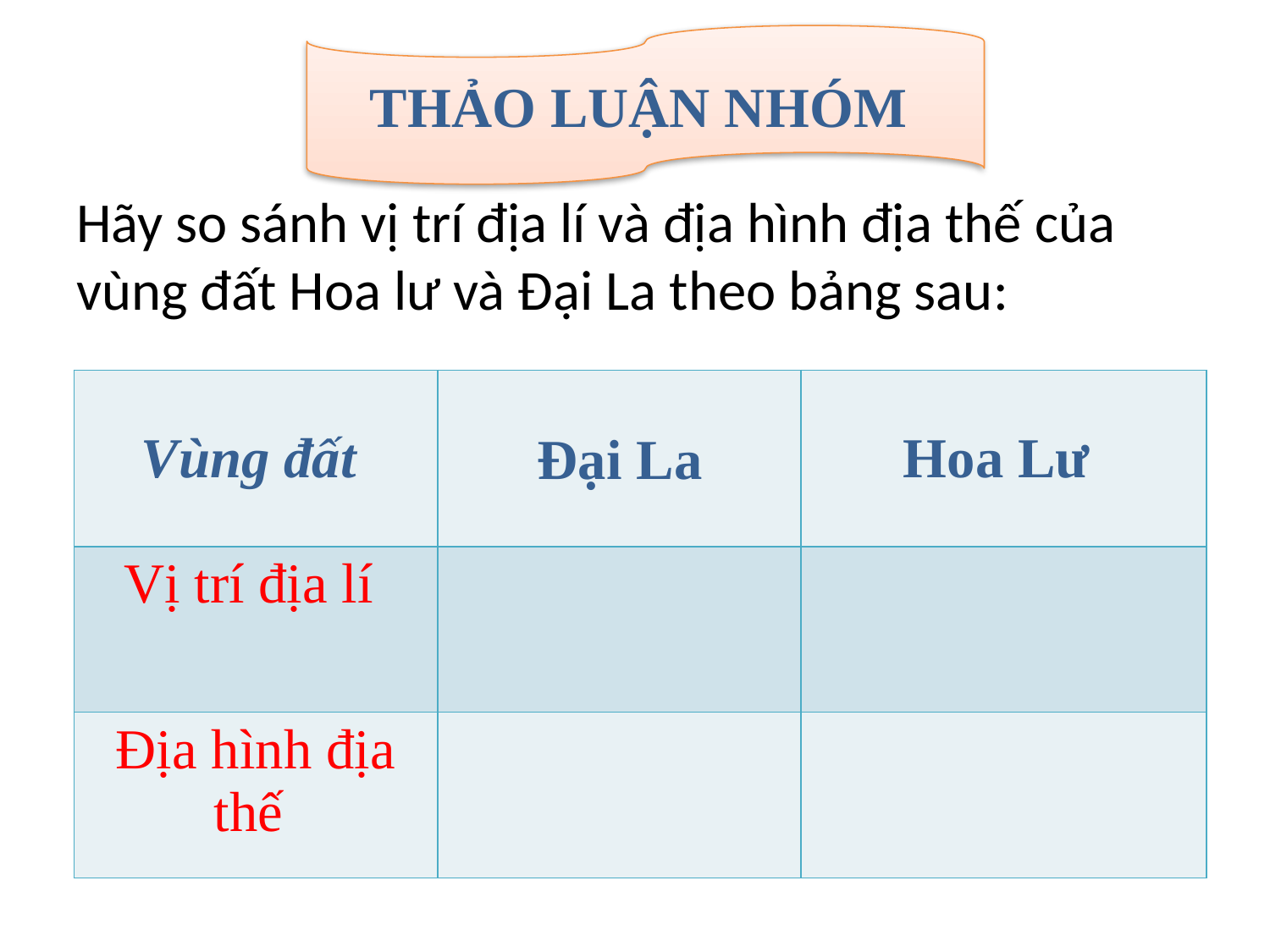

THẢO LUẬN NHÓM
# Hãy so sánh vị trí địa lí và địa hình địa thế của vùng đất Hoa lư và Đại La theo bảng sau:
| Vùng đất | Đại La | Hoa Lư |
| --- | --- | --- |
| Vị trí địa lí |  |  |
| Địa hình địa thế |  |  |